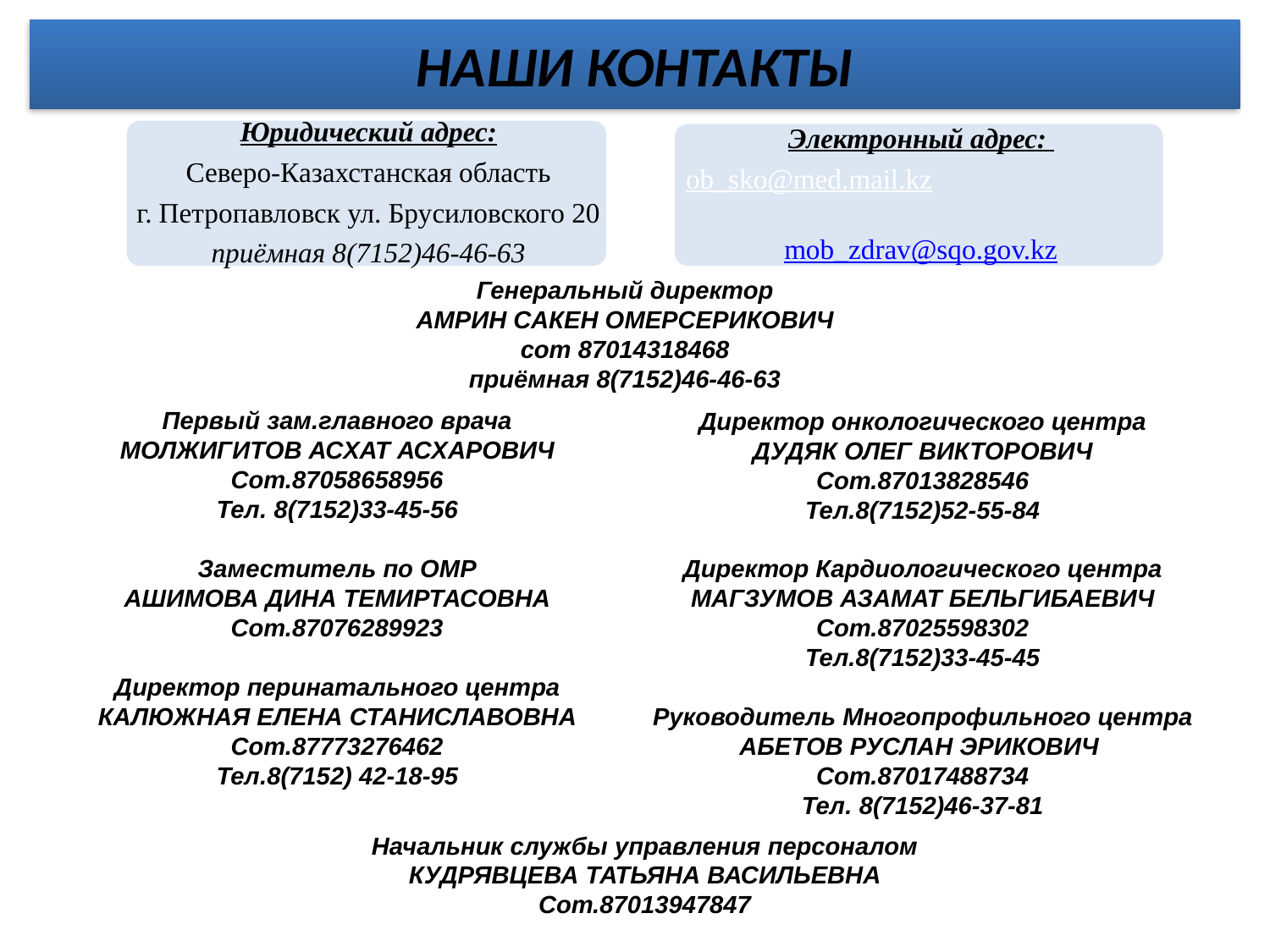

НАШИ КОНТАКТЫ
Юридический адрес:
Северо-Казахстанская область
г. Петропавловск ул. Брусиловского 20
приёмная 8(7152)46-46-63
Электронный адрес:
ob_sko@med.mail.kz
mob_zdrav@sqo.gov.kz
Генеральный директор
АМРИН САКЕН ОМЕРСЕРИКОВИЧ
сот 87014318468
приёмная 8(7152)46-46-63
Первый зам.главного врача
МОЛЖИГИТОВ АСХАТ АСХАРОВИЧ
Сот.87058658956
Тел. 8(7152)33-45-56

Заместитель по ОМР
АШИМОВА ДИНА ТЕМИРТАСОВНА
Сот.87076289923

Директор перинатального центра
КАЛЮЖНАЯ ЕЛЕНА СТАНИСЛАВОВНА
Сот.87773276462
Тел.8(7152) 42-18-95
Директор онкологического центра
ДУДЯК ОЛЕГ ВИКТОРОВИЧ
Сот.87013828546
Тел.8(7152)52-55-84

Директор Кардиологического центра
МАГЗУМОВ АЗАМАТ БЕЛЬГИБАЕВИЧ
Сот.87025598302
Тел.8(7152)33-45-45

Руководитель Многопрофильного центра
АБЕТОВ РУСЛАН ЭРИКОВИЧ
Сот.87017488734
Тел. 8(7152)46-37-81
Начальник службы управления персоналом
КУДРЯВЦЕВА ТАТЬЯНА ВАСИЛЬЕВНА
Сот.87013947847